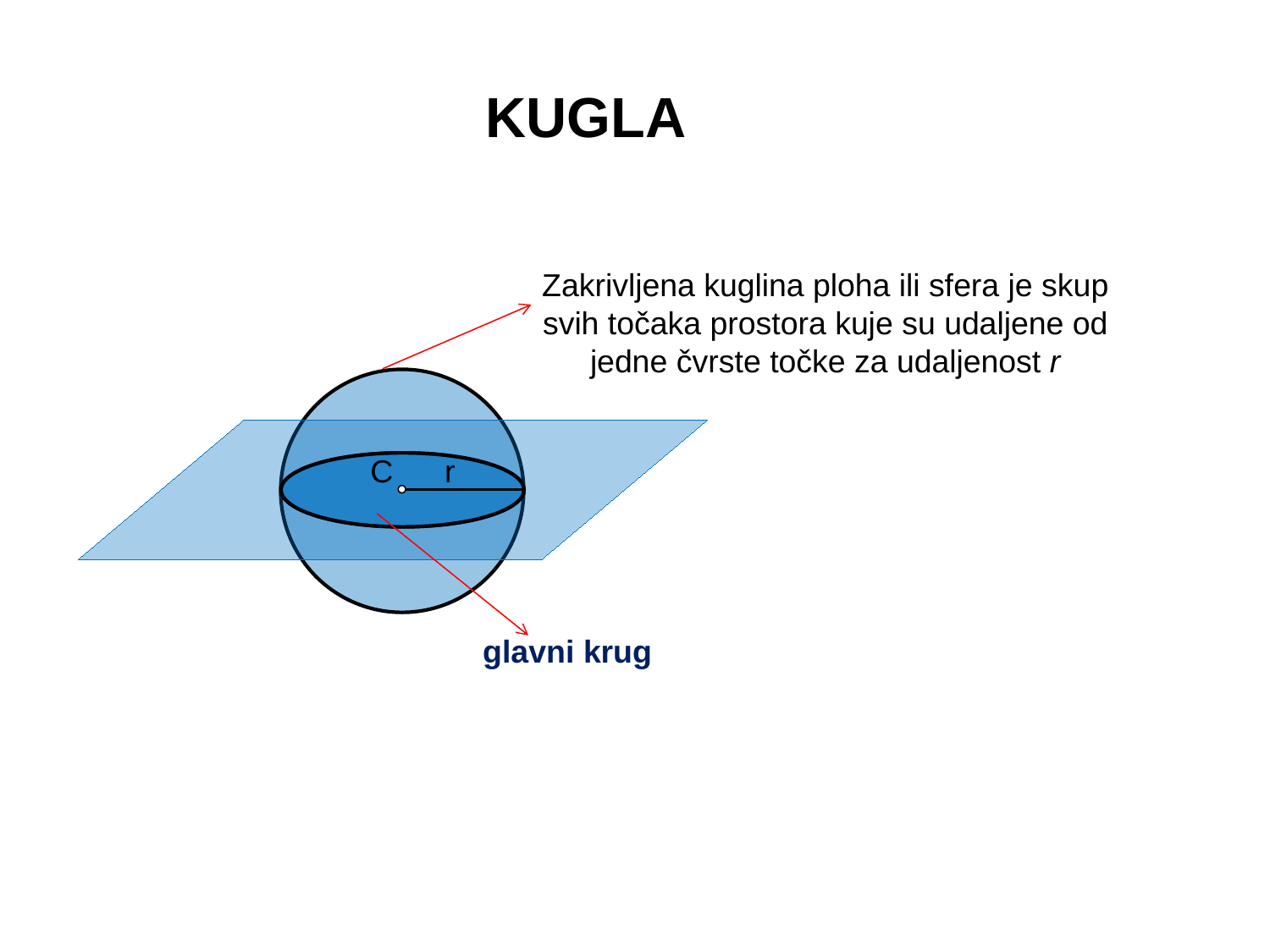

KUGLA
Zakrivljena kuglina ploha ili sfera je skup svih točaka prostora kuje su udaljene od jedne čvrste točke za udaljenost r

C
r

glavni krug